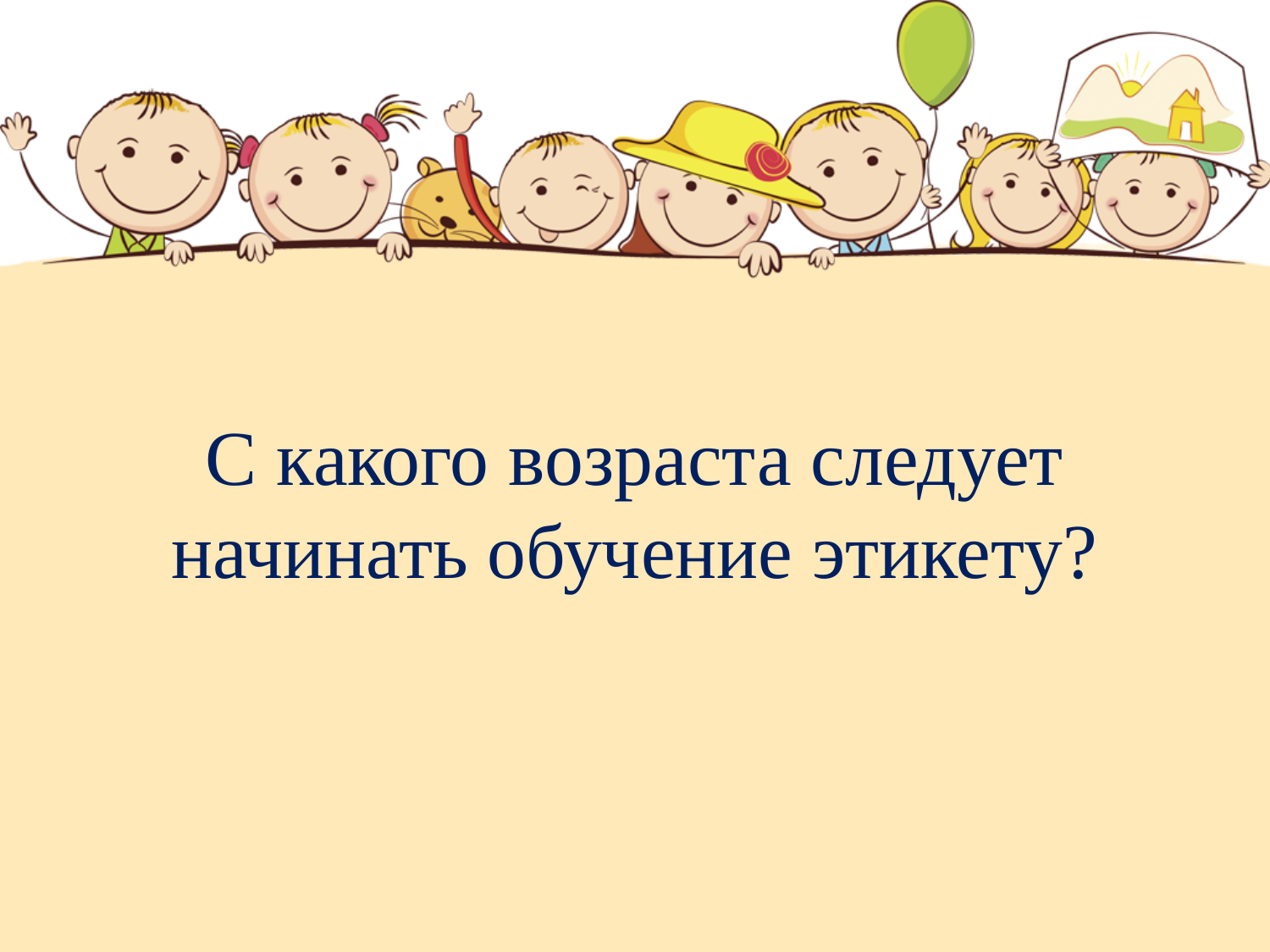

# С какого возраста следует начинать обучение этикету?